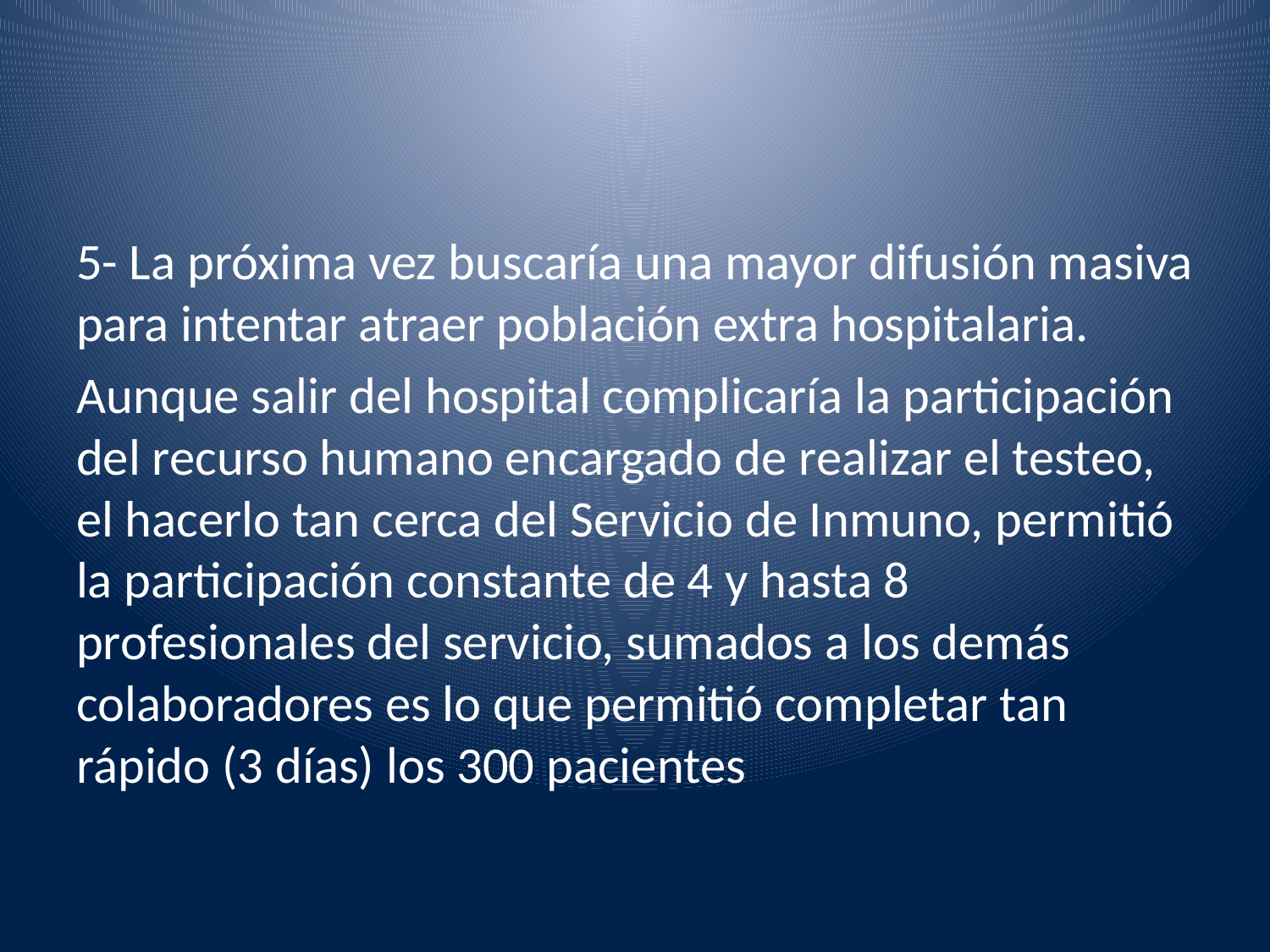

#
5- La próxima vez buscaría una mayor difusión masiva para intentar atraer población extra hospitalaria.
Aunque salir del hospital complicaría la participación del recurso humano encargado de realizar el testeo, el hacerlo tan cerca del Servicio de Inmuno, permitió la participación constante de 4 y hasta 8 profesionales del servicio, sumados a los demás colaboradores es lo que permitió completar tan rápido (3 días) los 300 pacientes